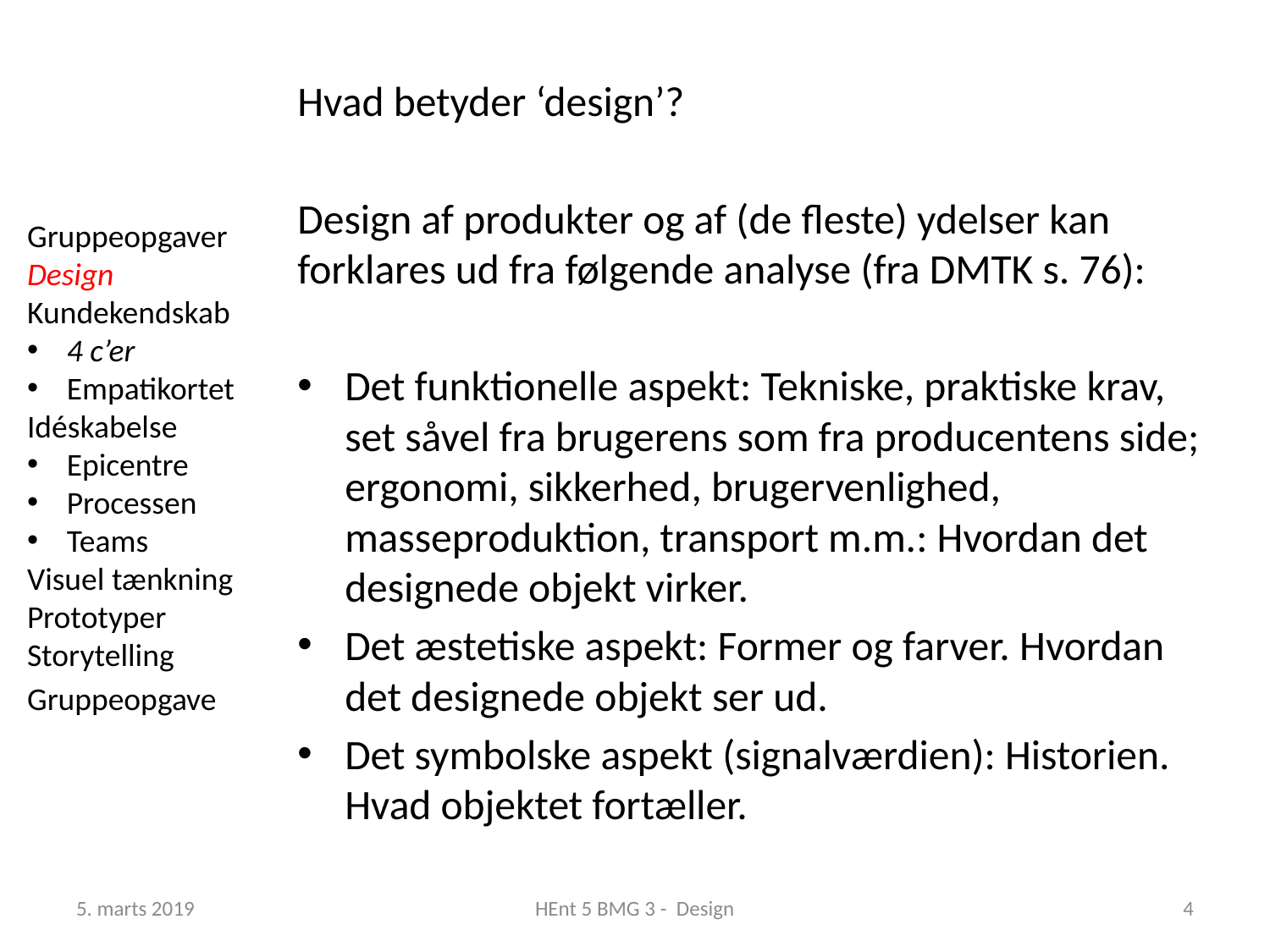

Hvad betyder ‘design’?

Design af produkter og af (de fleste) ydelser kan forklares ud fra følgende analyse (fra DMTK s. 76):

Det funktionelle aspekt: Tekniske, praktiske krav, set såvel fra brugerens som fra producentens side; ergonomi, sikkerhed, brugervenlighed, masseproduktion, transport m.m.: Hvordan det designede objekt virker.
Det æstetiske aspekt: Former og farver. Hvordan det designede objekt ser ud.
Det symbolske aspekt (signalværdien): Historien.  Hvad objektet fortæller.
Gruppeopgaver
Design
Kundekendskab
4 c’er
Empatikortet
Idéskabelse
Epicentre
Processen
Teams
Visuel tænkning
Prototyper
Storytelling
Gruppeopgave
5. marts 2019
HEnt 5 BMG 3 -  Design
4